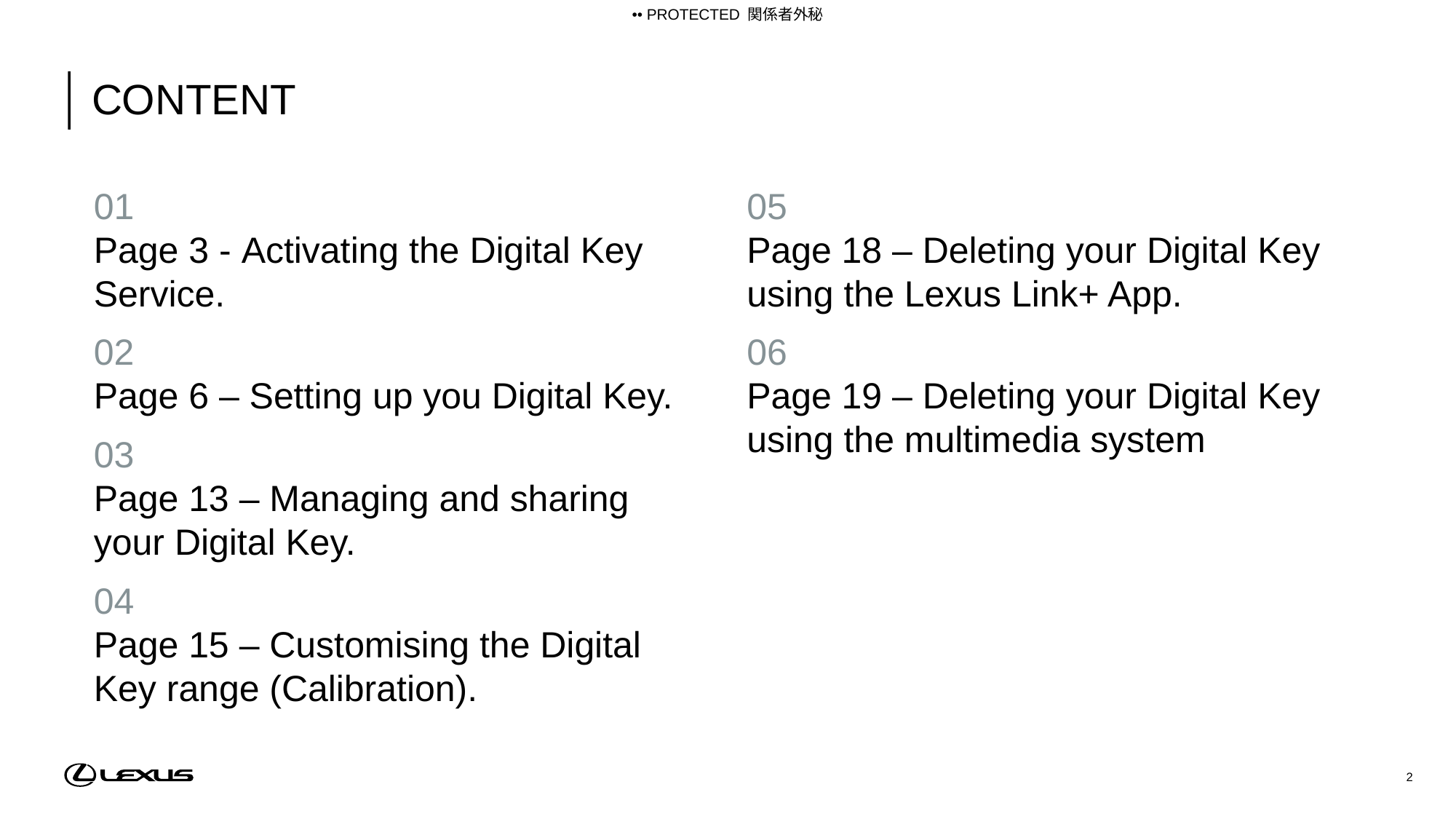

Content
01
Page 3 - Activating the Digital Key Service.
02
Page 6 – Setting up you Digital Key.
03
Page 13 – Managing and sharing your Digital Key.
04
Page 15 – Customising the Digital Key range (Calibration).
05
Page 18 – Deleting your Digital Key using the Lexus Link+ App.
06
Page 19 – Deleting your Digital Key using the multimedia system